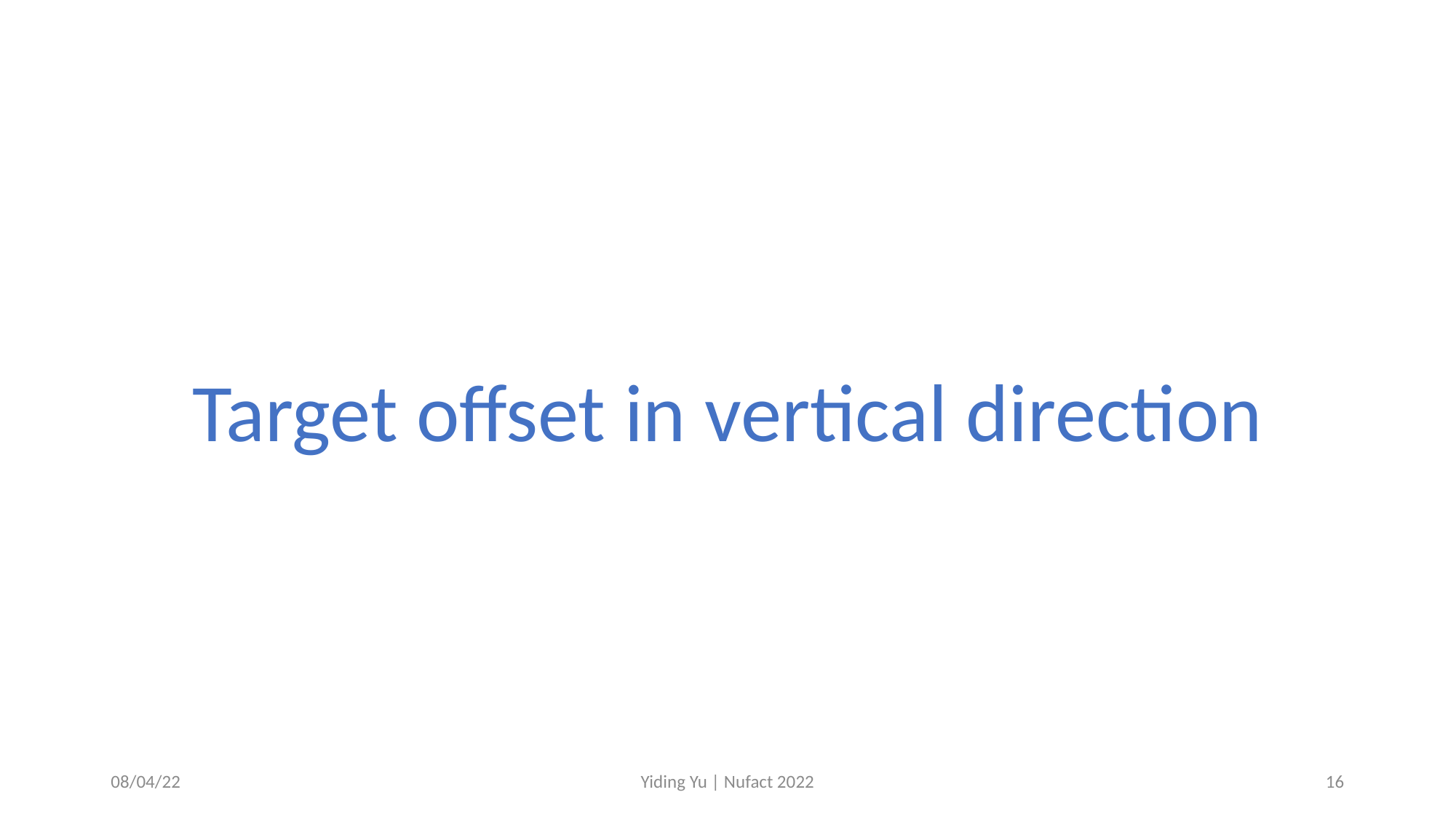

Target offset in vertical direction
08/04/22
Yiding Yu | Nufact 2022
16